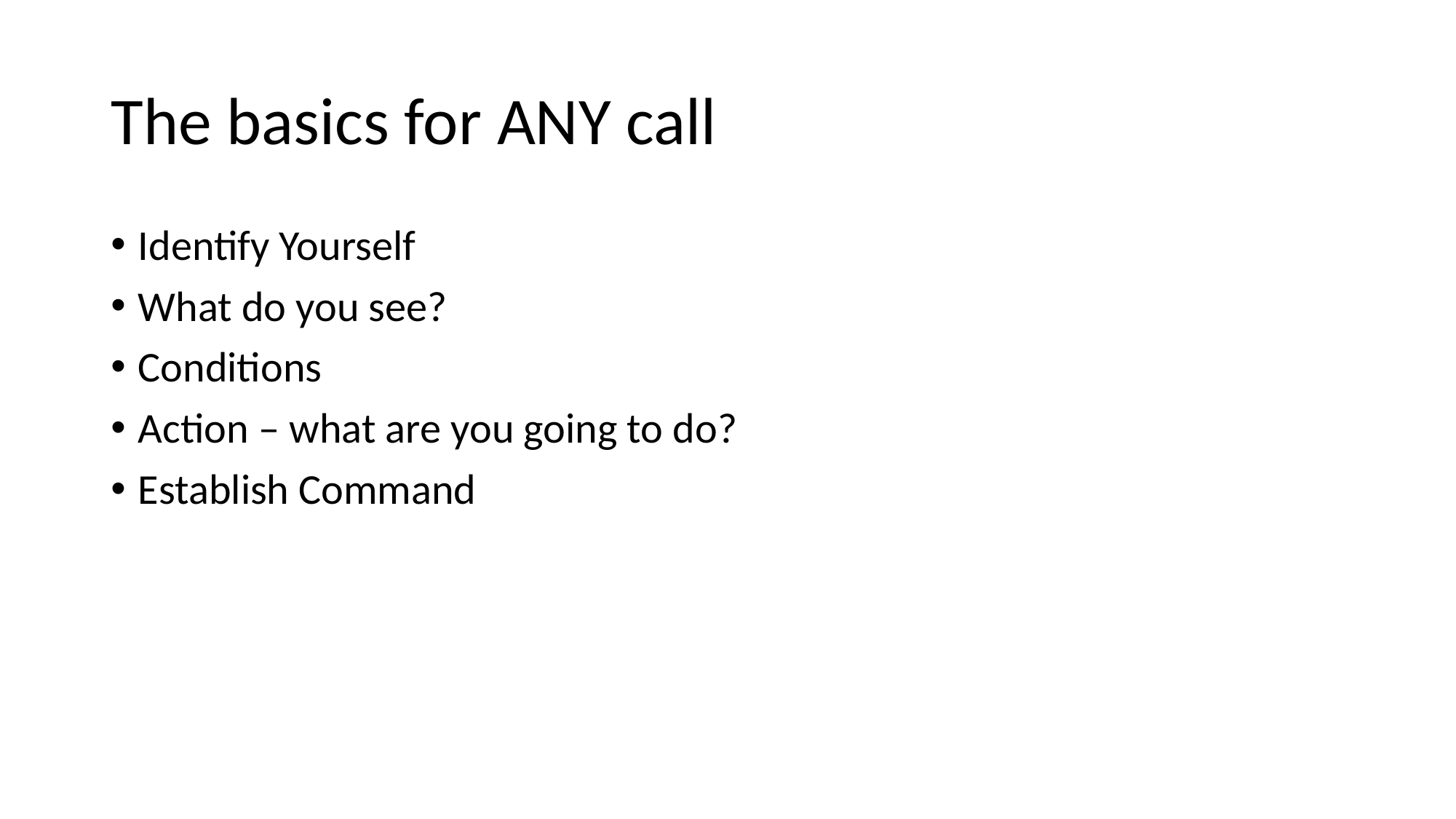

# The basics for ANY call
Identify Yourself
What do you see?
Conditions
Action – what are you going to do?
Establish Command